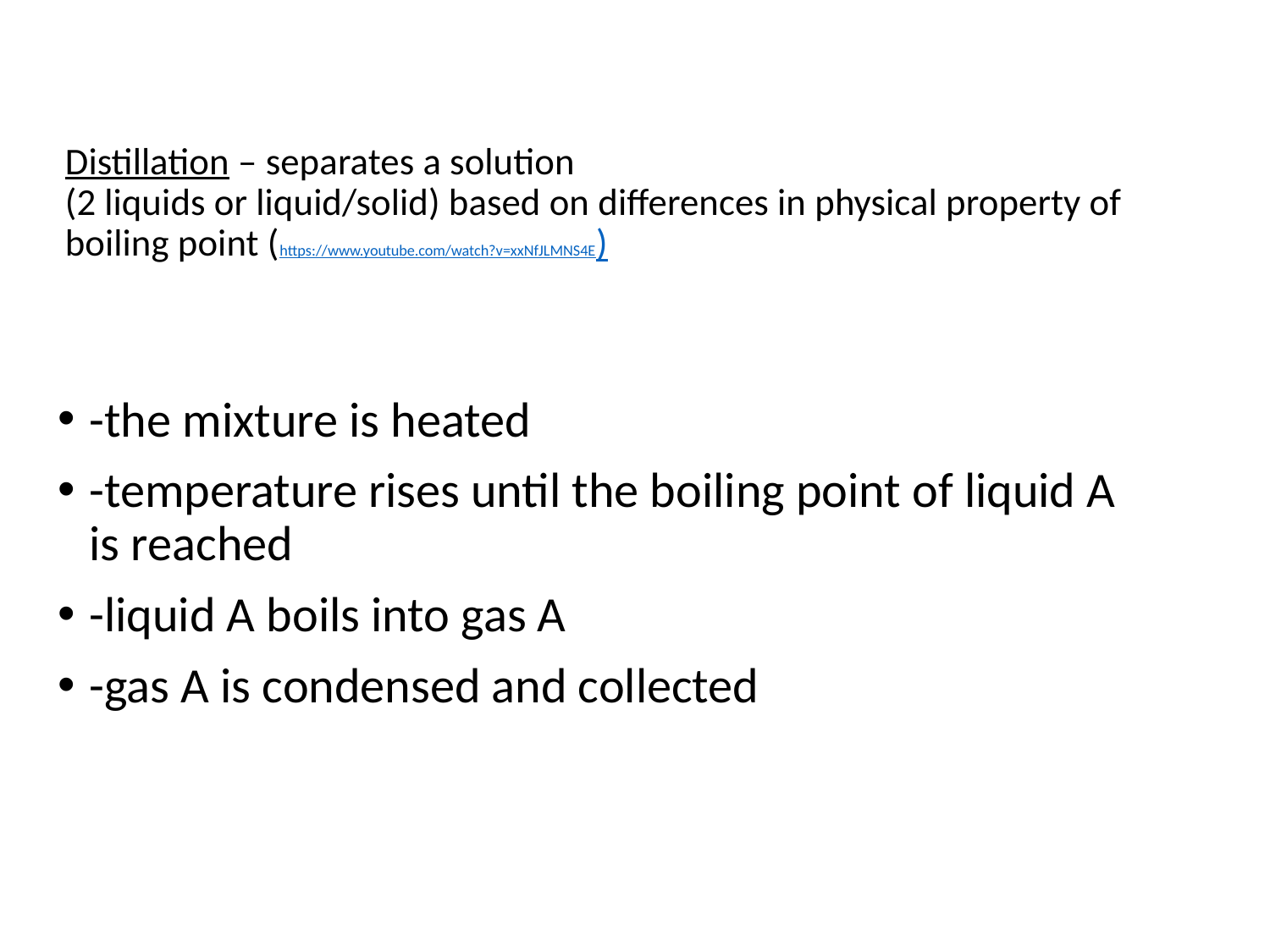

# Distillation – separates a solution (2 liquids or liquid/solid) based on differences in physical property of boiling point (https://www.youtube.com/watch?v=xxNfJLMNS4E)
-the mixture is heated
-temperature rises until the boiling point of liquid A is reached
-liquid A boils into gas A
-gas A is condensed and collected